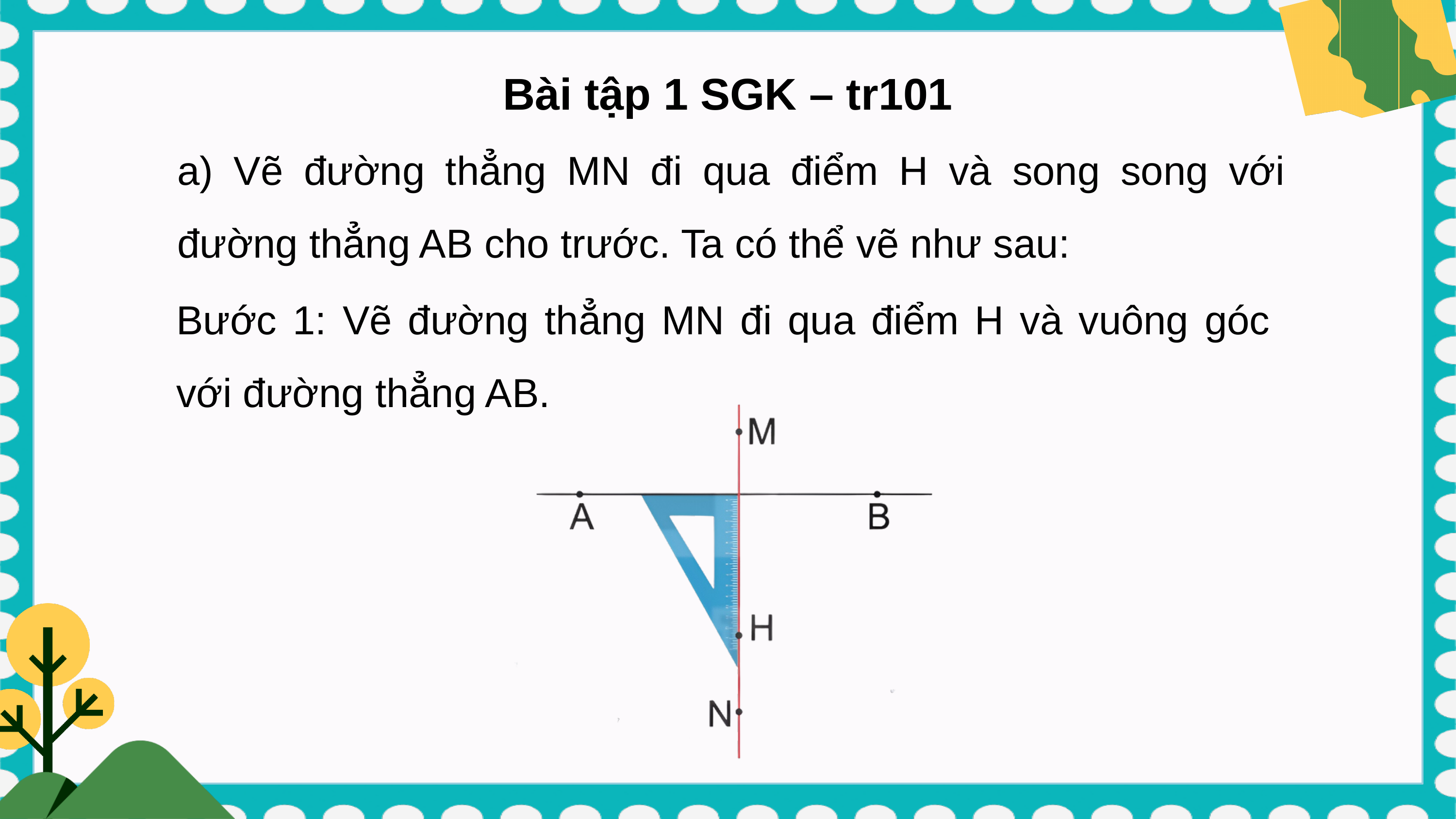

Bài tập 1 SGK – tr101
a) Vẽ đường thẳng MN đi qua điểm H và song song với đường thẳng AB cho trước. Ta có thể vẽ như sau:
Bước 1: Vẽ đường thẳng MN đi qua điểm H và vuông góc với đường thẳng AB.